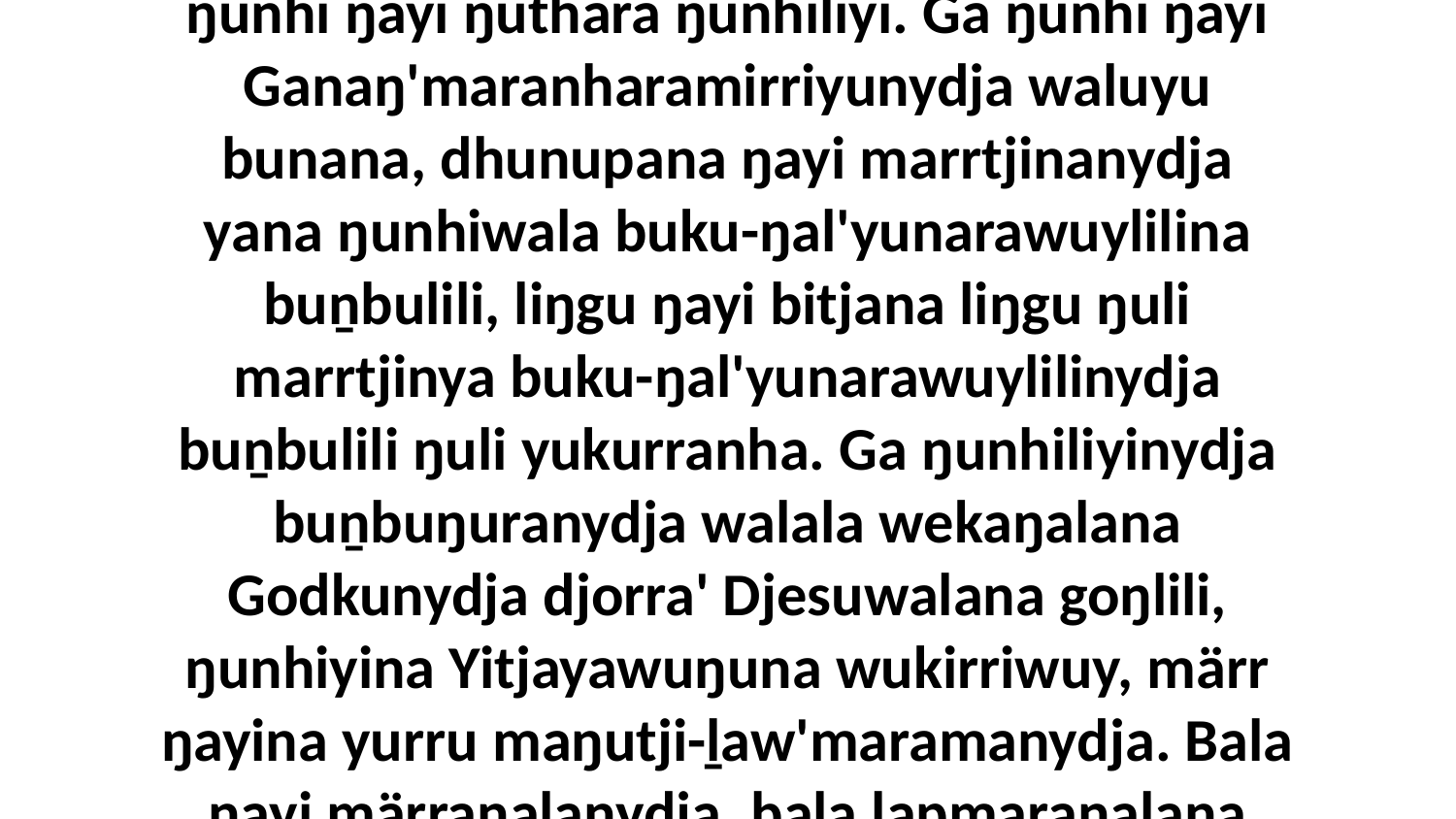

16-17 Yo, dhäŋuru ŋuliŋuruyinydja ŋayi Djesu marrtjina balayi roŋiyina nhanukiyingalay ŋayi wäŋalili Natjuriplili, ŋunhimala wäŋalili ŋunhi ŋayi ŋuthara ŋunhiliyi. Ga ŋunhi ŋayi Ganaŋ'maranharamirriyunydja waluyu bunana, dhunupana ŋayi marrtjinanydja yana ŋunhiwala buku-ŋal'yunarawuylilina buṉbulili, liŋgu ŋayi bitjana liŋgu ŋuli marrtjinya buku-ŋal'yunarawuylilinydja buṉbulili ŋuli yukurranha. Ga ŋunhiliyinydja buṉbuŋuranydja walala wekaŋalana Godkunydja djorra' Djesuwalana goŋlili, ŋunhiyina Yitjayawuŋuna wukirriwuy, märr ŋayina yurru maŋutji-ḻaw'maramanydja. Bala ŋayi märraŋalanydja, bala ḻapmaraŋalana ŋayipina goŋdhu, bala maḻŋ'maraŋalana ŋayi ŋunhiyi dhäruktja ŋunhi yukurra waŋa bitjan gam',